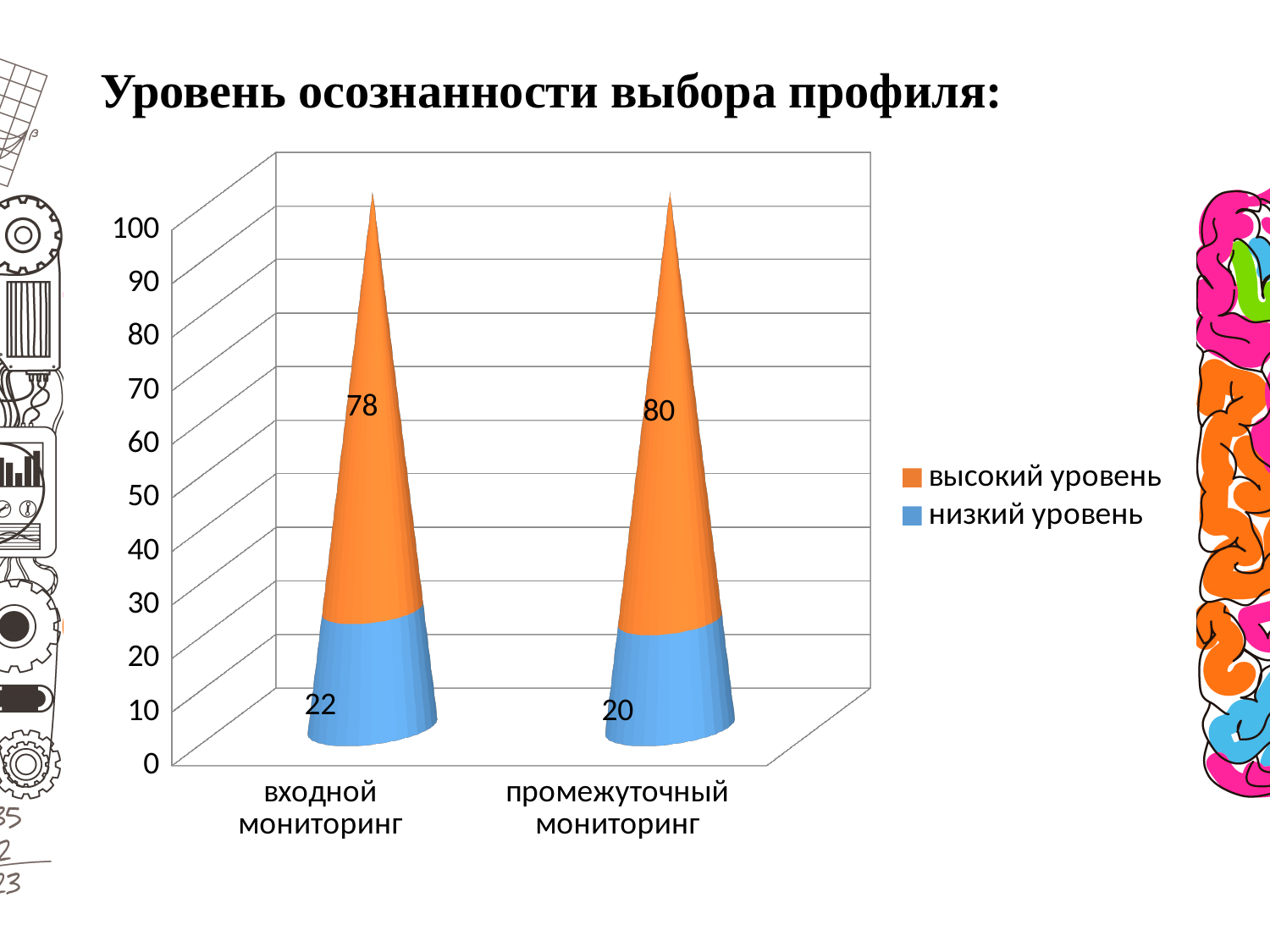

# Уровень осознанности выбора профиля:

[unsupported chart]